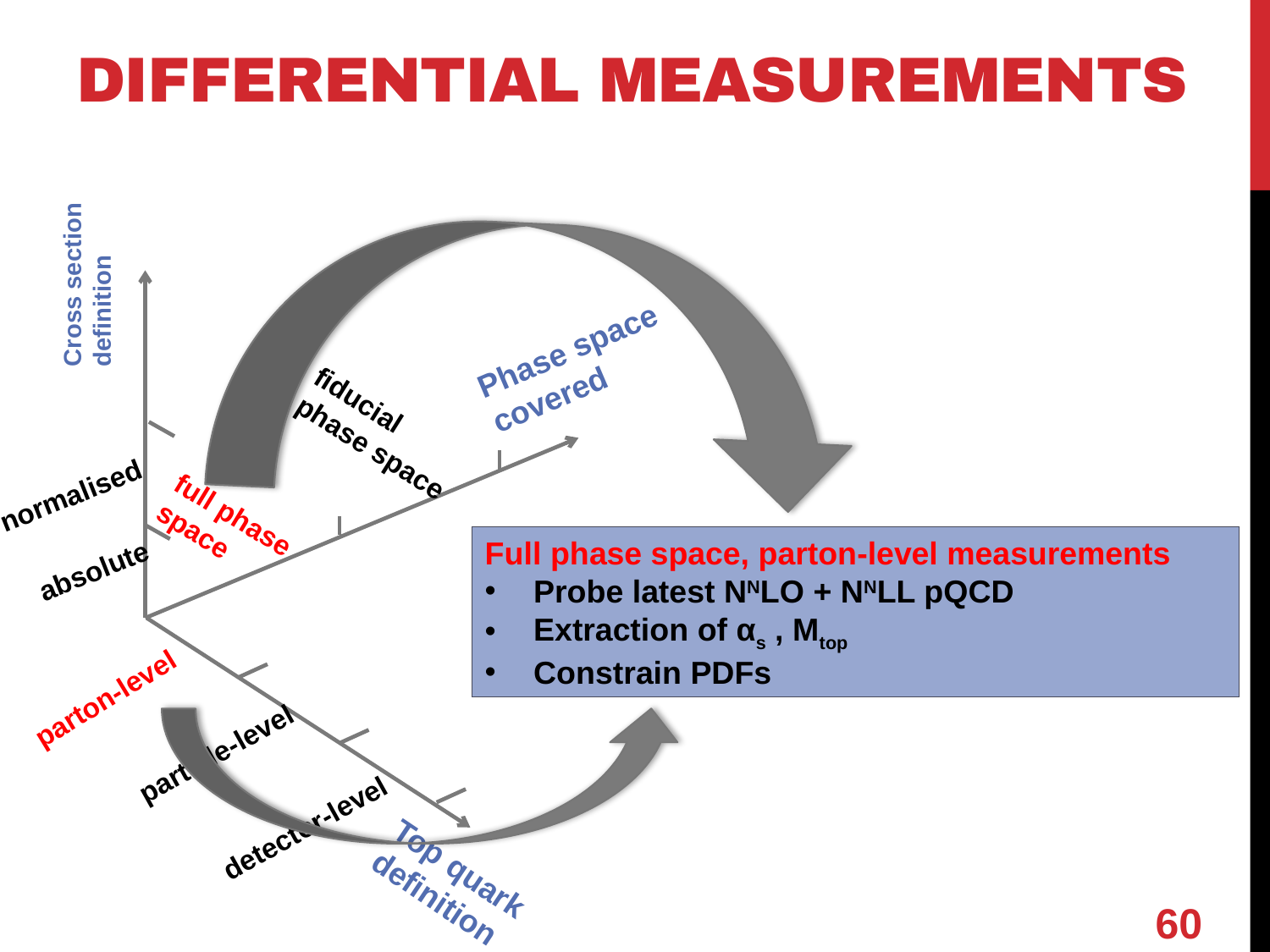

# Differential measurements

Cross section definition
Phase space
covered
fiducial
phase space
normalised
full phase
space
Full phase space, parton-level measurements
 Probe latest NNLO + NNLL pQCD
 Extraction of αs , Mtop
 Constrain PDFs
absolute
parton-level

particle-level
detector-level
Top quark
definition
60